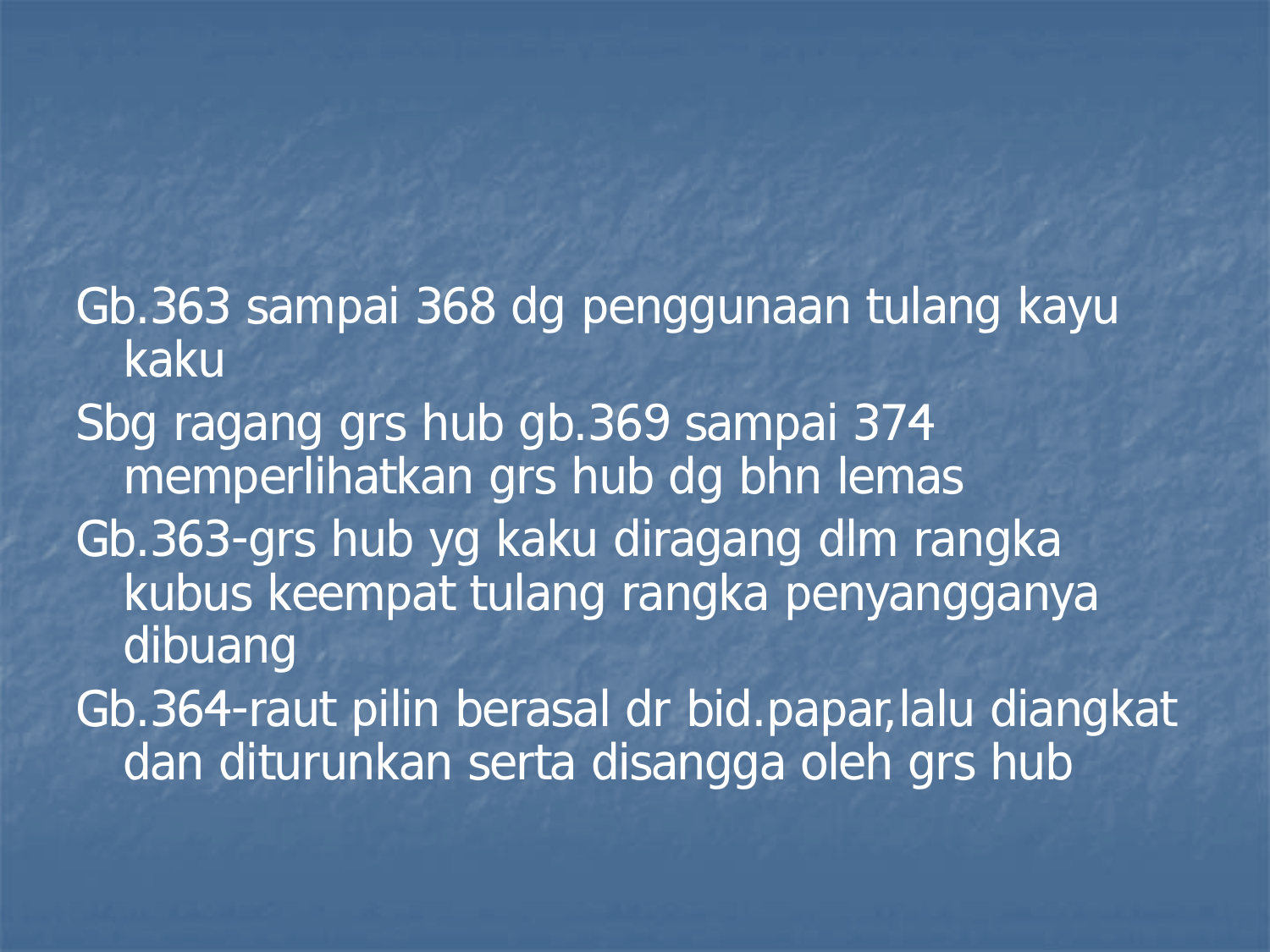

#
Gb.363 sampai 368 dg penggunaan tulang kayu kaku
Sbg ragang grs hub gb.369 sampai 374 memperlihatkan grs hub dg bhn lemas
Gb.363-grs hub yg kaku diragang dlm rangka kubus keempat tulang rangka penyangganya dibuang
Gb.364-raut pilin berasal dr bid.papar,lalu diangkat dan diturunkan serta disangga oleh grs hub